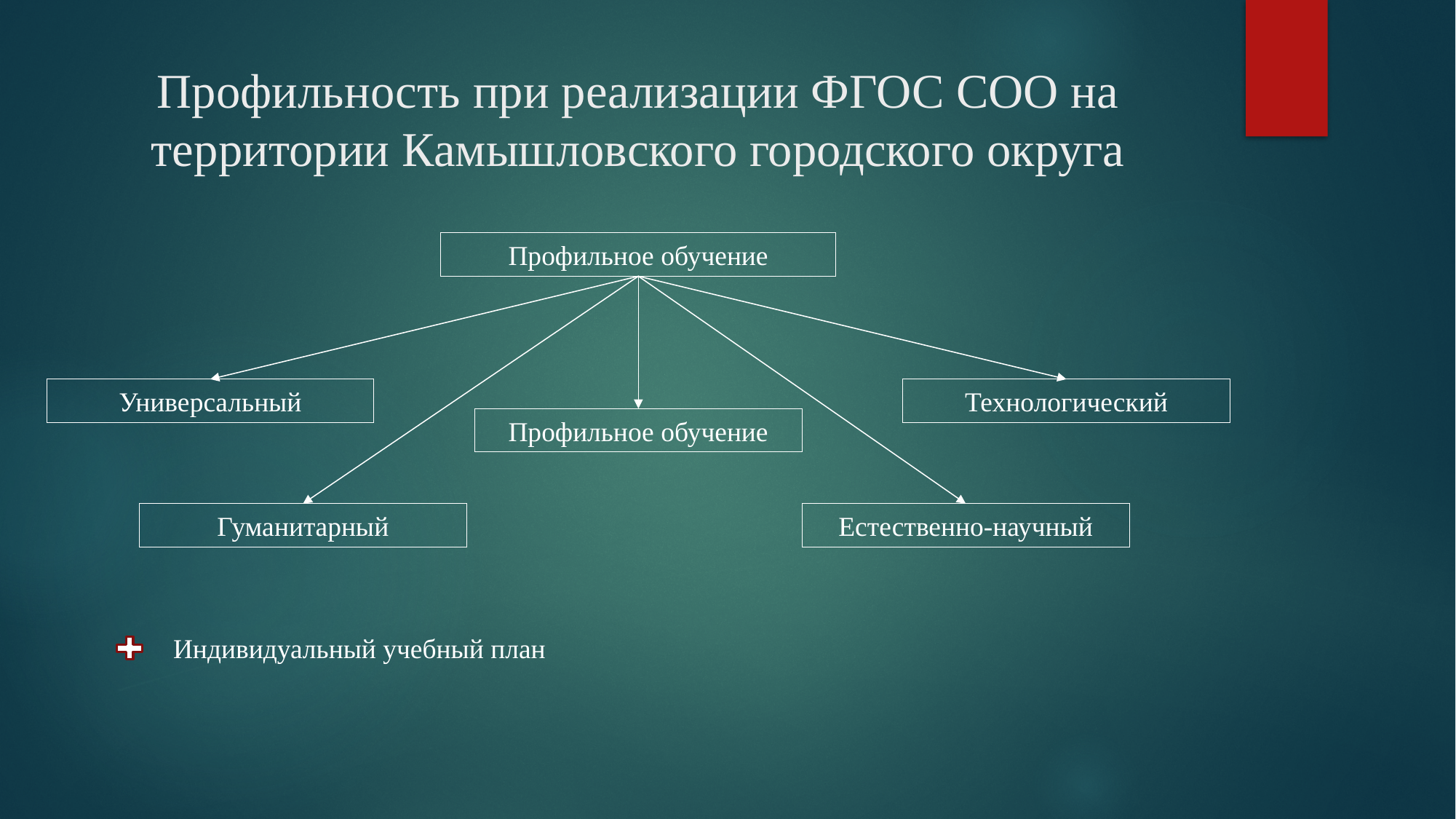

# Профильность при реализации ФГОС СОО на территории Камышловского городского округа
Профильное обучение
Универсальный
Технологический
Профильное обучение
Гуманитарный
Естественно-научный
Индивидуальный учебный план